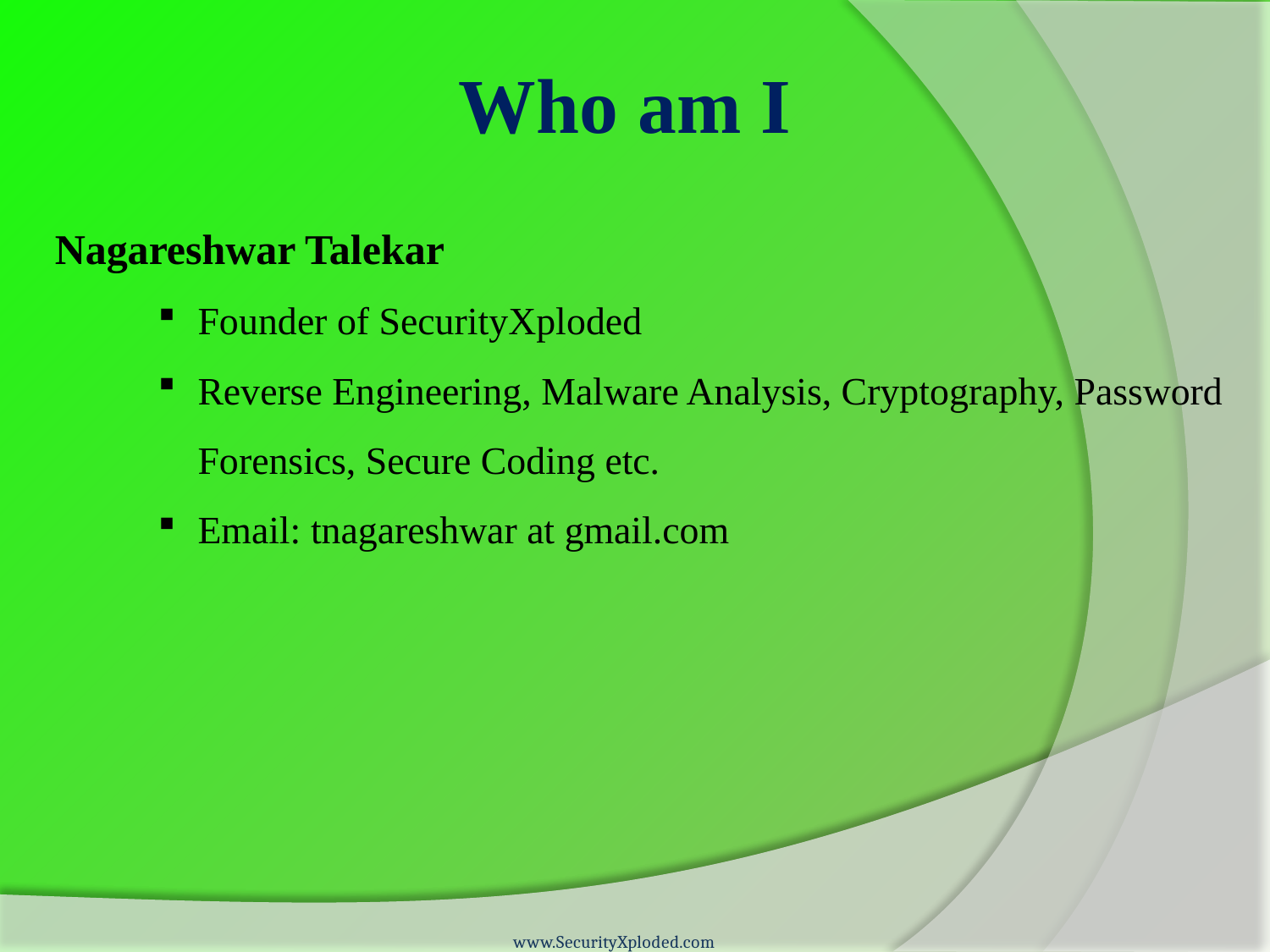

Who am I
Nagareshwar Talekar
Founder of SecurityXploded
Reverse Engineering, Malware Analysis, Cryptography, Password Forensics, Secure Coding etc.
Email: tnagareshwar at gmail.com

www.SecurityXploded.com